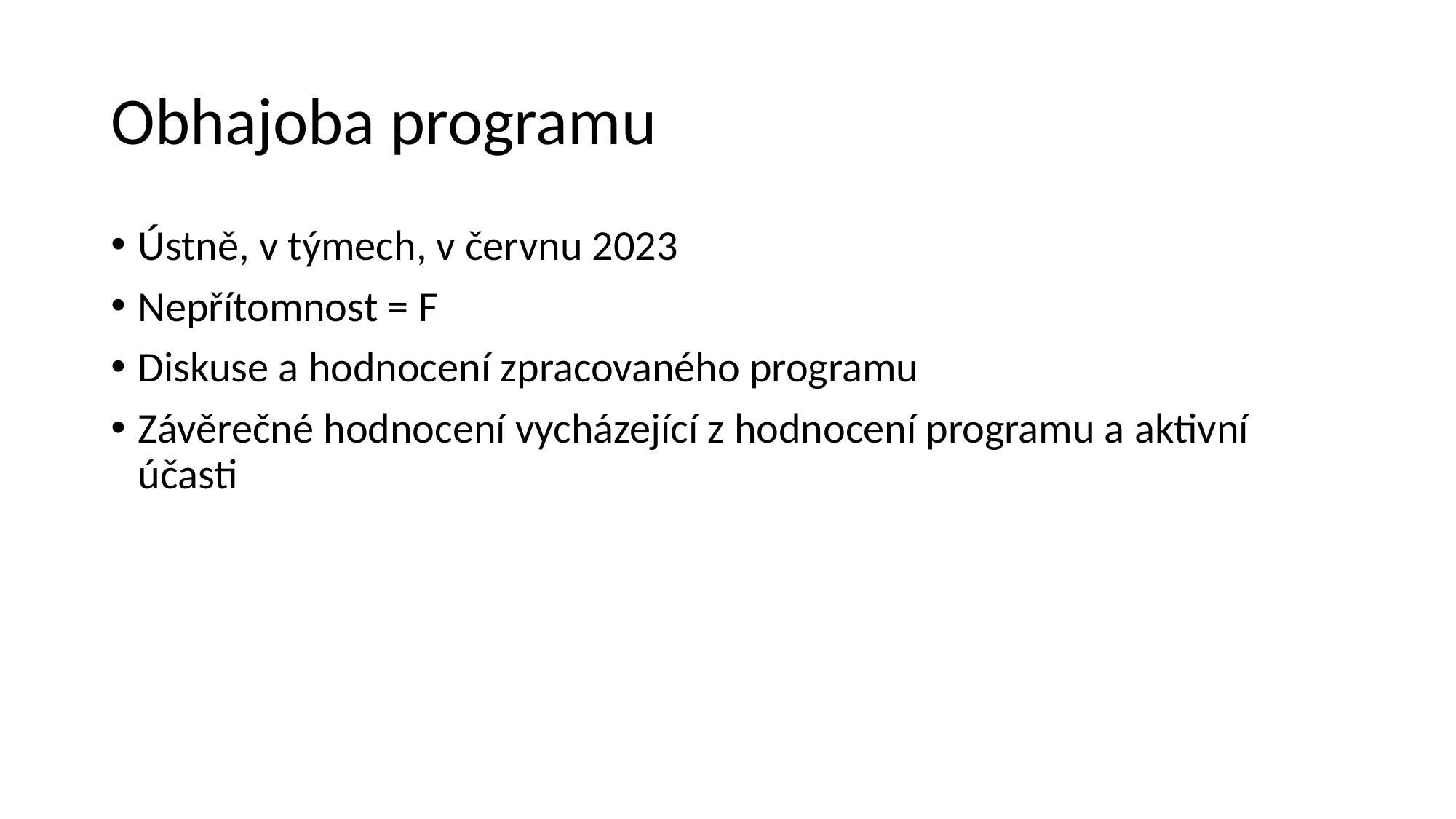

# Obhajoba programu
Ústně, v týmech, v červnu 2023
Nepřítomnost = F
Diskuse a hodnocení zpracovaného programu
Závěrečné hodnocení vycházející z hodnocení programu a aktivní účasti